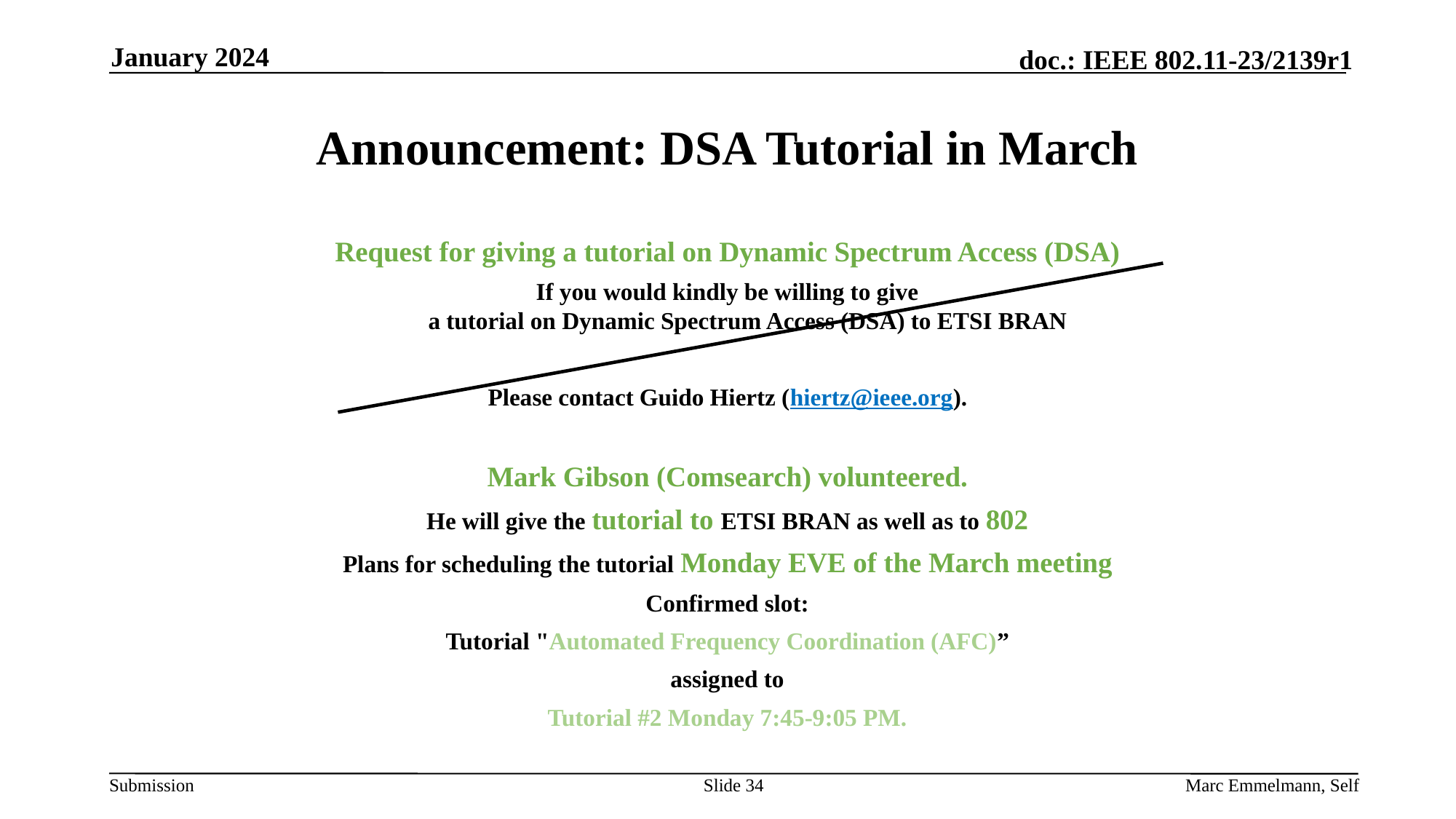

January 2024
# Announcement: DSA Tutorial in March
Request for giving a tutorial on Dynamic Spectrum Access (DSA)
If you would kindly be willing to give
a tutorial on Dynamic Spectrum Access (DSA) to ETSI BRAN

Please contact Guido Hiertz (hiertz@ieee.org).

Mark Gibson (Comsearch) volunteered.
He will give the tutorial to ETSI BRAN as well as to 802
Plans for scheduling the tutorial Monday EVE of the March meeting
Confirmed slot:
Tutorial "Automated Frequency Coordination (AFC)”
assigned to
Tutorial #2 Monday 7:45-9:05 PM.

Slide 34
Marc Emmelmann, Self